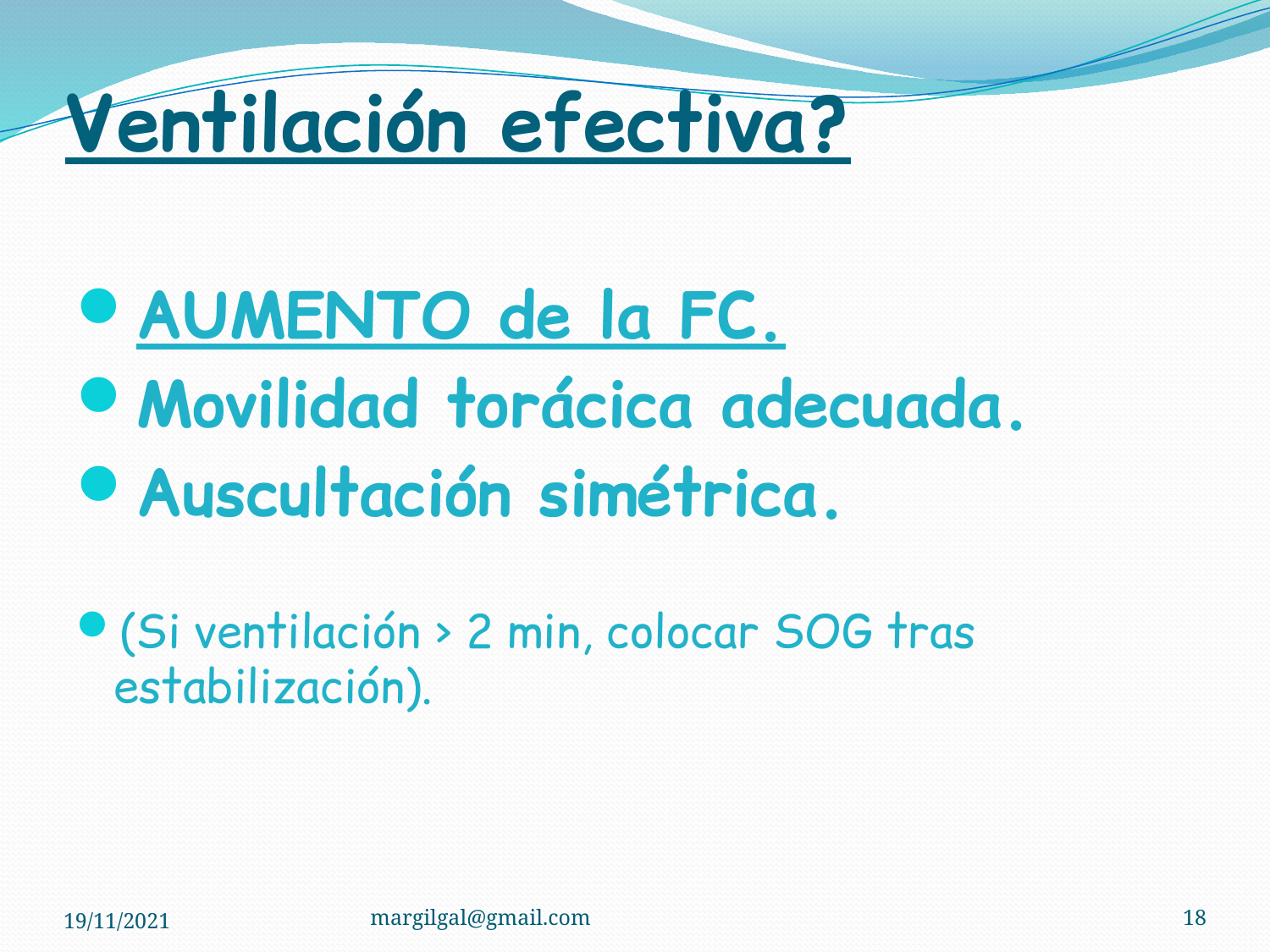

# Ventilación efectiva?
AUMENTO de la FC.
Movilidad torácica adecuada.
Auscultación simétrica.

(Si ventilación > 2 min, colocar SOG tras estabilización).
19/11/2021
margilgal@gmail.com
18